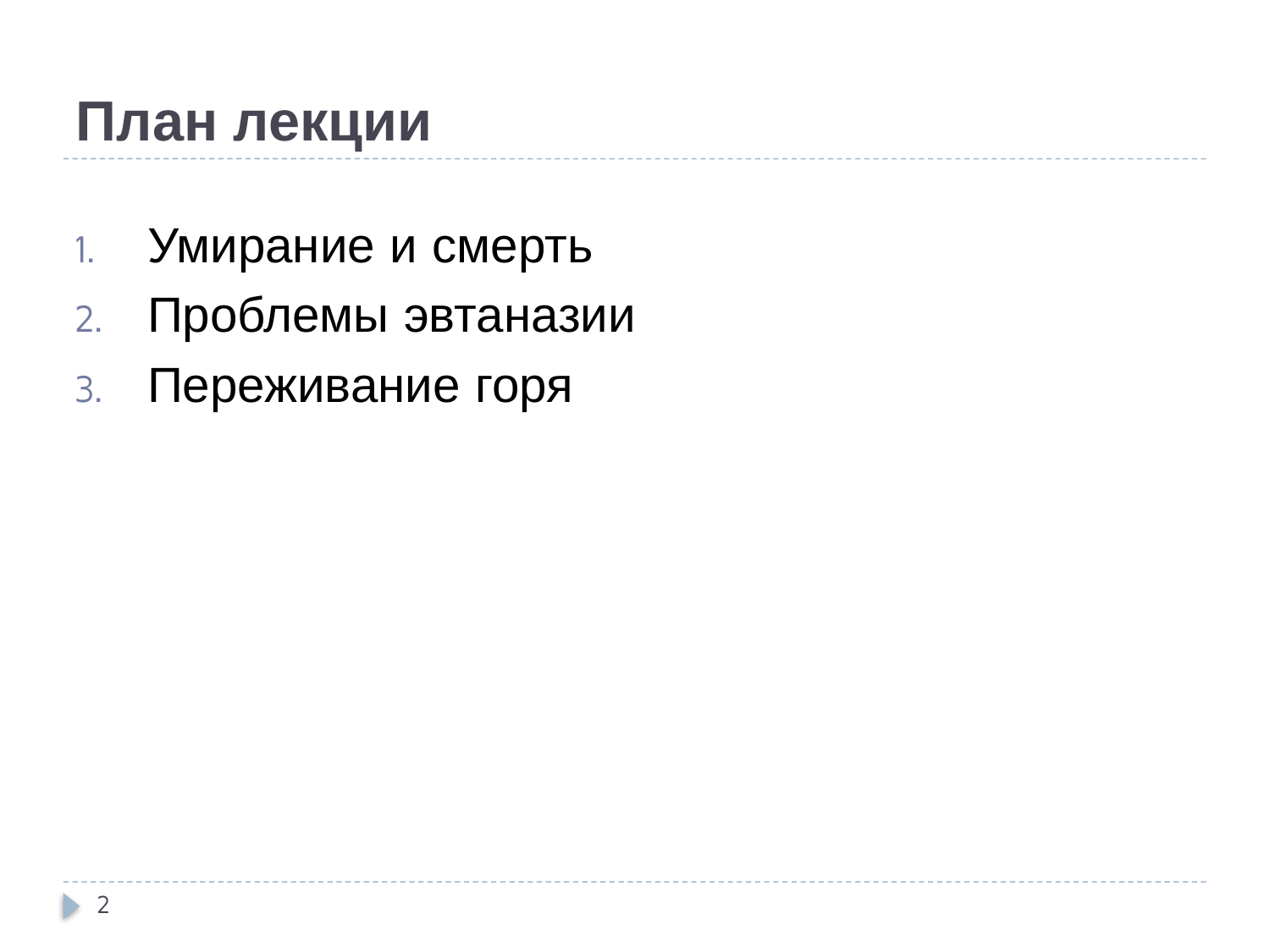

# План лекции
Умирание и смерть
Проблемы эвтаназии
Переживание горя

2